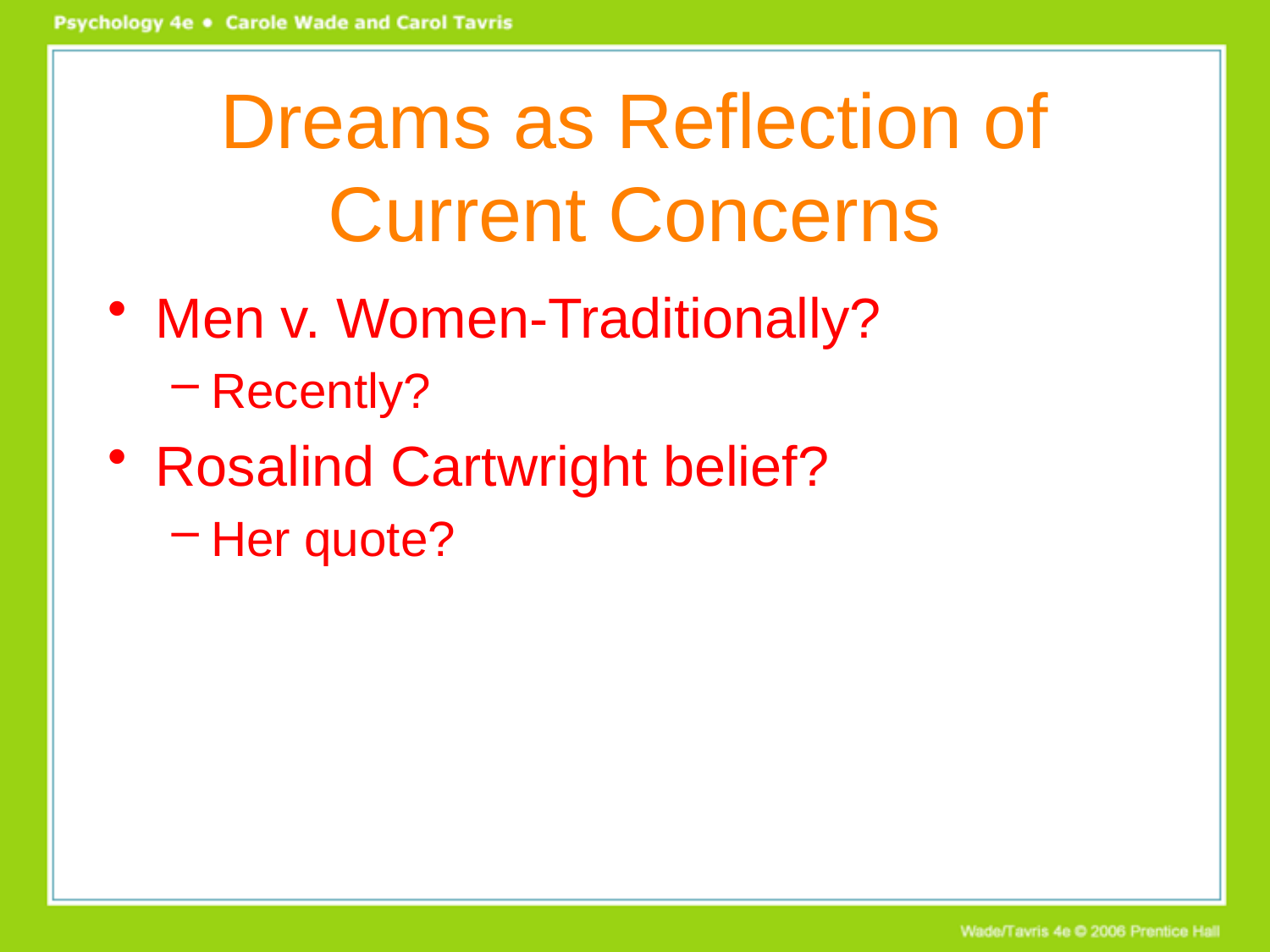

# Dreams as Reflection of Current Concerns
Men v. Women-Traditionally?
Recently?
Rosalind Cartwright belief?
Her quote?